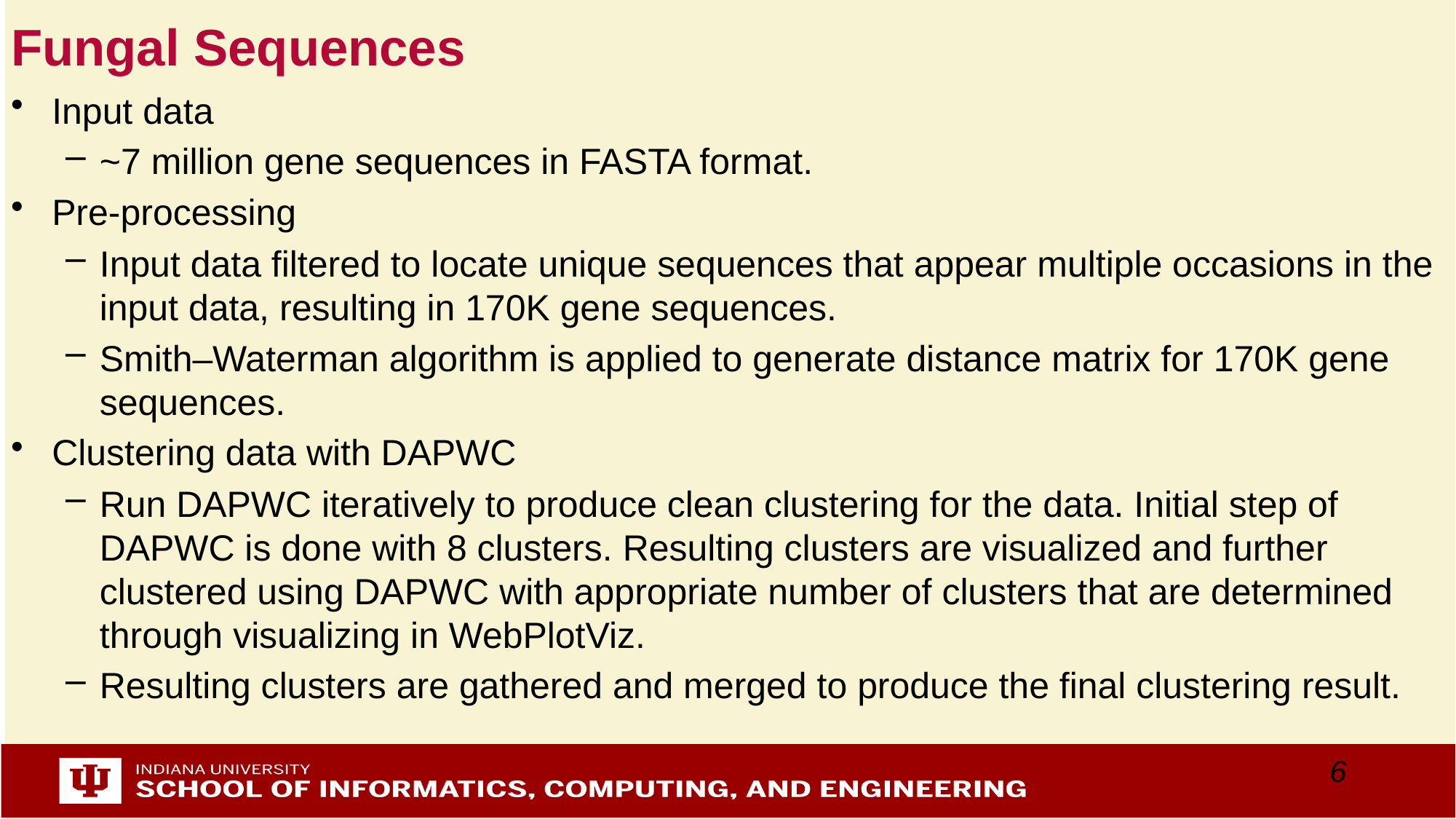

# Fungal Sequences
Input data
~7 million gene sequences in FASTA format.
Pre-processing
Input data filtered to locate unique sequences that appear multiple occasions in the input data, resulting in 170K gene sequences.
Smith–Waterman algorithm is applied to generate distance matrix for 170K gene sequences.
Clustering data with DAPWC
Run DAPWC iteratively to produce clean clustering for the data. Initial step of DAPWC is done with 8 clusters. Resulting clusters are visualized and further clustered using DAPWC with appropriate number of clusters that are determined through visualizing in WebPlotViz.
Resulting clusters are gathered and merged to produce the final clustering result.

6